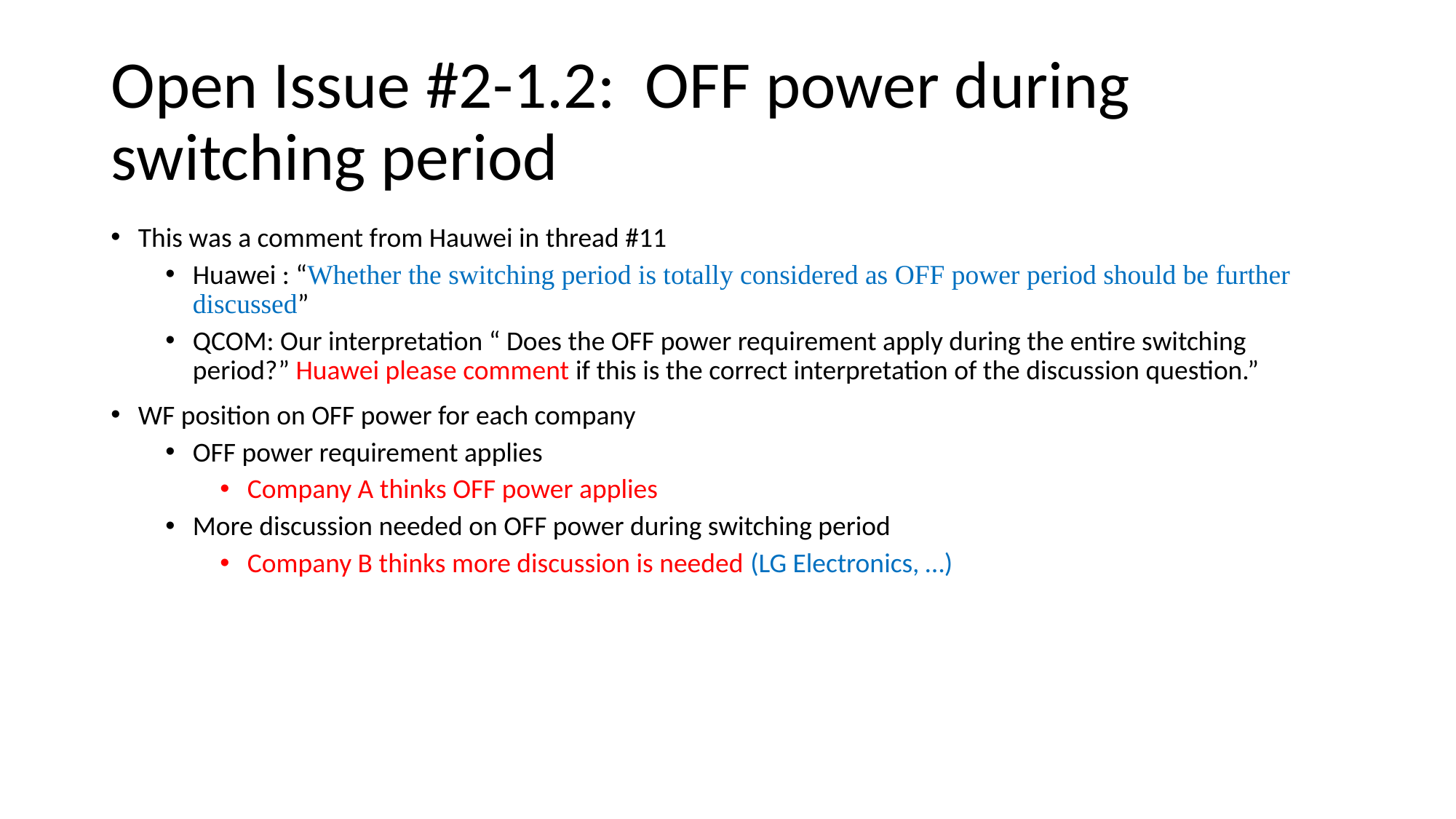

# Open Issue #2-1.2:  OFF power during switching period
This was a comment from Hauwei in thread #11
Huawei : “Whether the switching period is totally considered as OFF power period should be further discussed”
QCOM: Our interpretation “ Does the OFF power requirement apply during the entire switching period?” Huawei please comment if this is the correct interpretation of the discussion question.”
WF position on OFF power for each company
OFF power requirement applies
Company A thinks OFF power applies
More discussion needed on OFF power during switching period
Company B thinks more discussion is needed (LG Electronics, …)